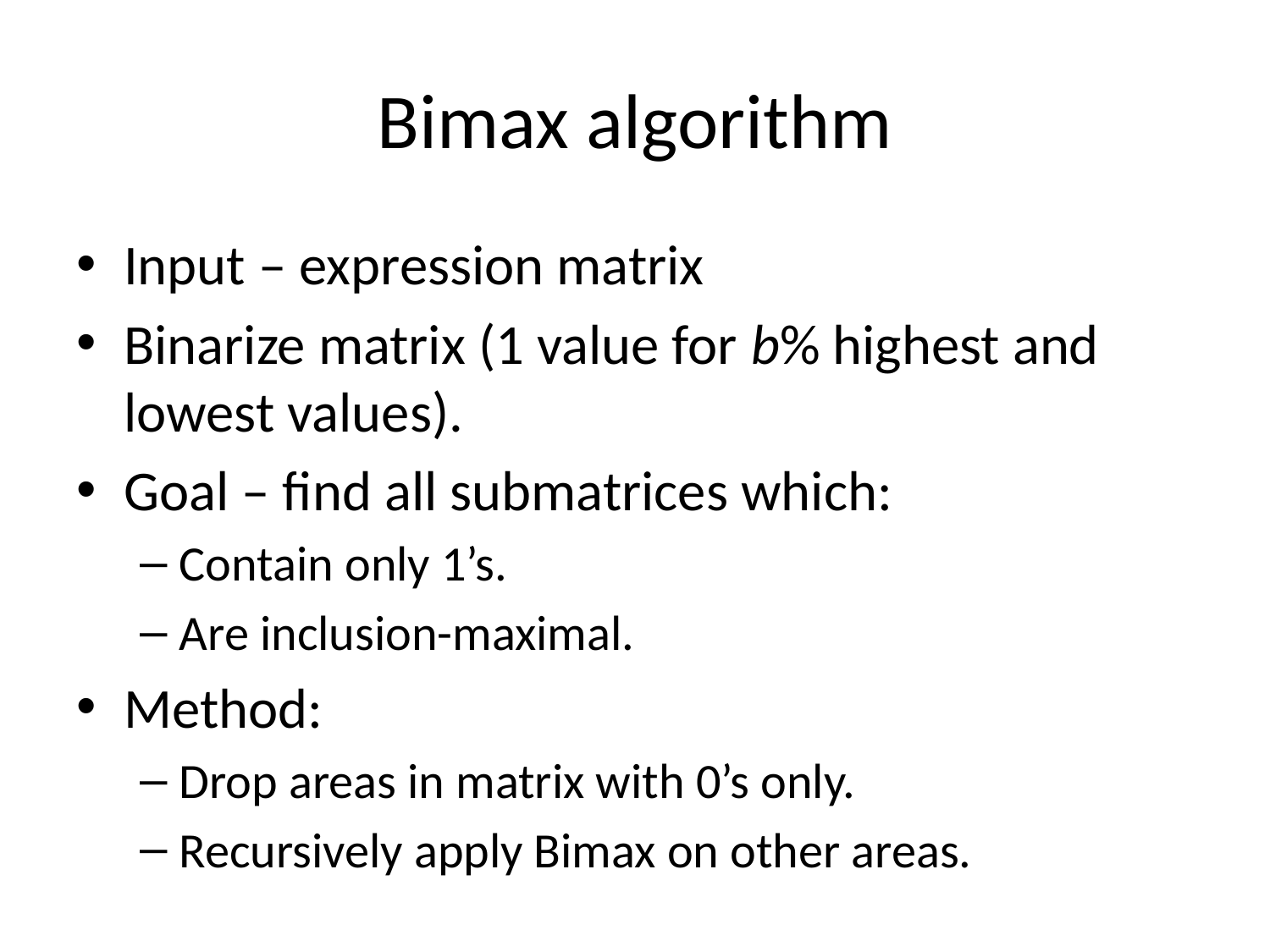

# Bimax algorithm
Input – expression matrix
Binarize matrix (1 value for b% highest and lowest values).
Goal – find all submatrices which:
Contain only 1’s.
Are inclusion-maximal.
Method:
Drop areas in matrix with 0’s only.
Recursively apply Bimax on other areas.